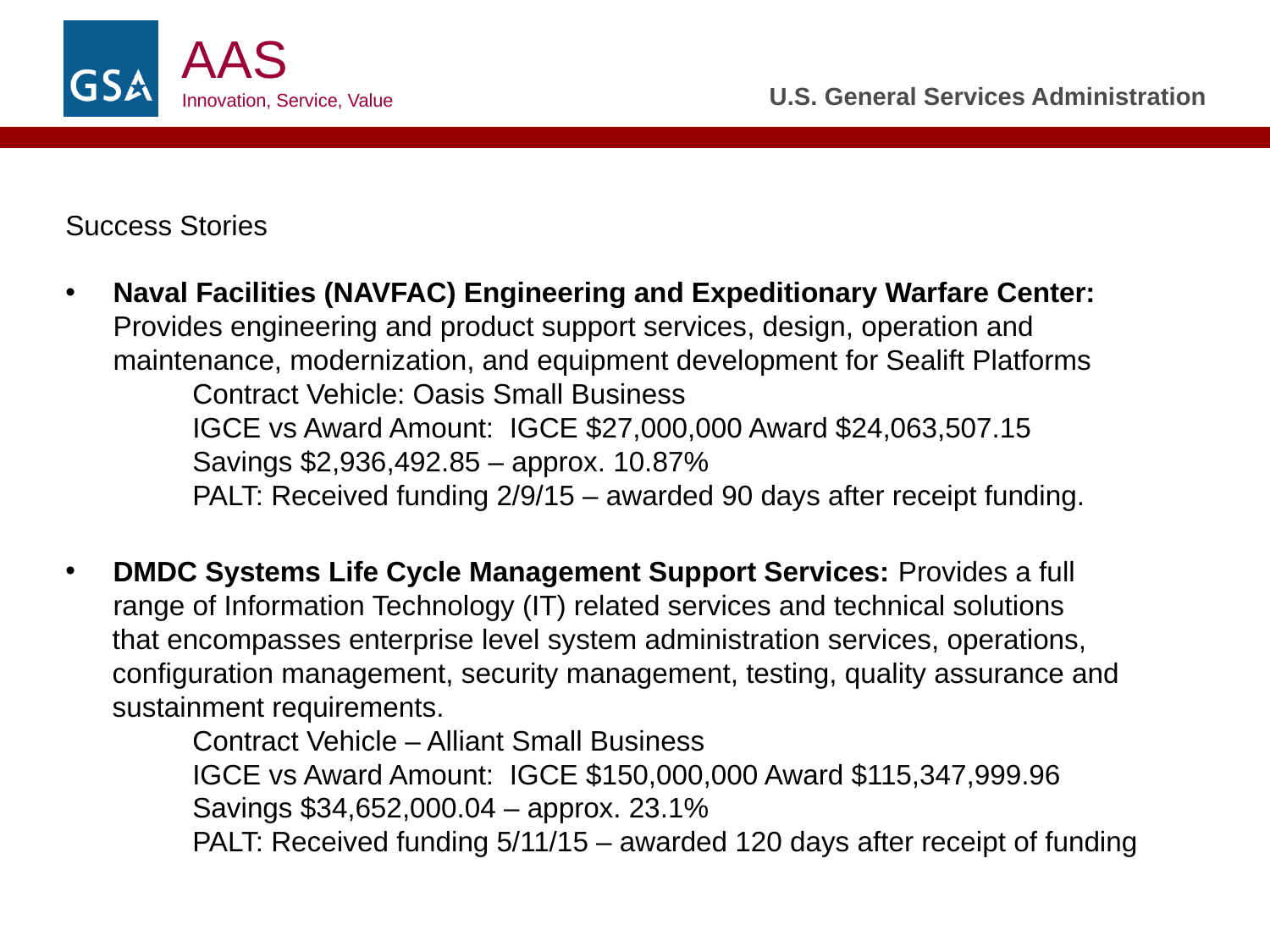

Success Stories

Naval Facilities (NAVFAC) Engineering and Expeditionary Warfare Center: Provides engineering and product support services, design, operation and maintenance, modernization, and equipment development for Sealift Platforms
	Contract Vehicle: Oasis Small Business
	IGCE vs Award Amount:  IGCE $27,000,000 Award $24,063,507.15
	Savings $2,936,492.85 – approx. 10.87%
	PALT: Received funding 2/9/15 – awarded 90 days after receipt funding.

DMDC Systems Life Cycle Management Support Services: Provides a full range of Information Technology (IT) related services and technical solutions
      that encompasses enterprise level system administration services, operations,
      configuration management, security management, testing, quality assurance and
      sustainment requirements.
	Contract Vehicle – Alliant Small Business
	IGCE vs Award Amount:  IGCE $150,000,000 Award $115,347,999.96
	Savings $34,652,000.04 – approx. 23.1%
	PALT: Received funding 5/11/15 – awarded 120 days after receipt of funding

8